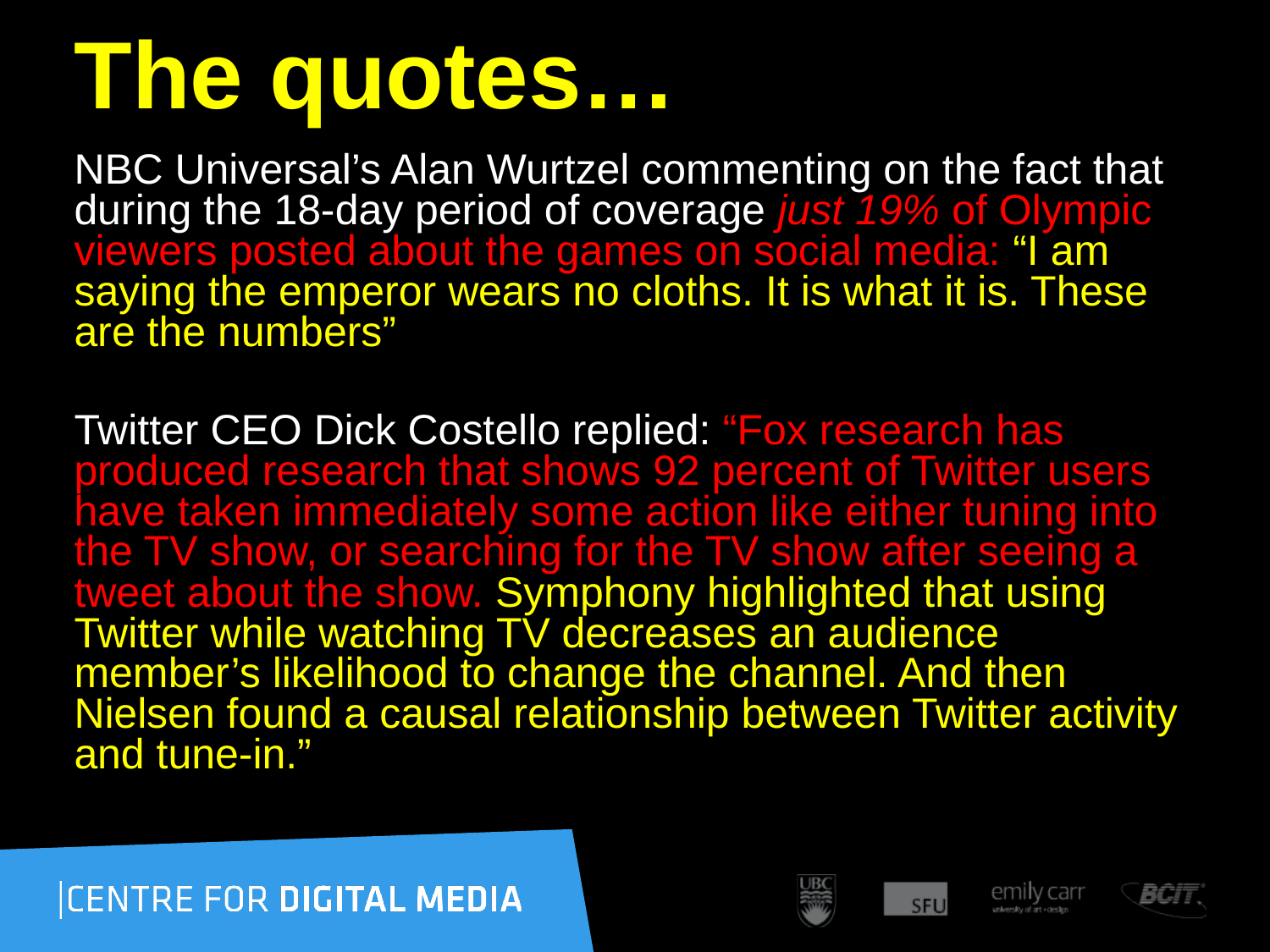

# The quotes…
NBC Universal’s Alan Wurtzel commenting on the fact that during the 18-day period of coverage just 19% of Olympic viewers posted about the games on social media: “I am saying the emperor wears no cloths. It is what it is. These are the numbers”

Twitter CEO Dick Costello replied: “Fox research has produced research that shows 92 percent of Twitter users have taken immediately some action like either tuning into the TV show, or searching for the TV show after seeing a tweet about the show. Symphony highlighted that using Twitter while watching TV decreases an audience member’s likelihood to change the channel. And then Nielsen found a causal relationship between Twitter activity and tune-in.”